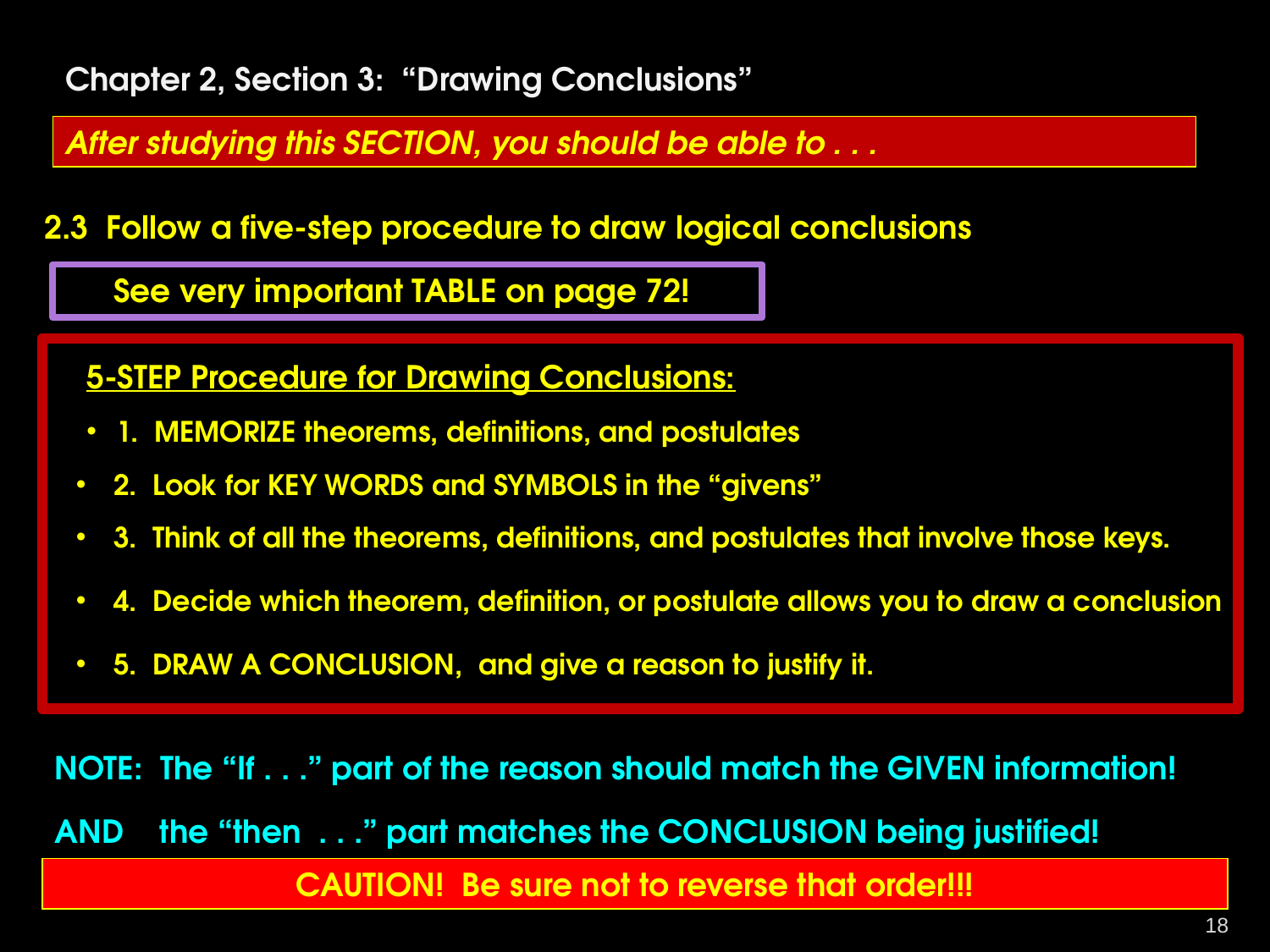

Chapter 2, Section 3:  “Drawing Conclusions”
After studying this SECTION, you should be able to . . .
2.3  Follow a five-step procedure to draw logical conclusions
See very important TABLE on page 72!

5-STEP Procedure for Drawing Conclusions:
1.  MEMORIZE theorems, definitions, and postulates
 2.  Look for KEY WORDS and SYMBOLS in the “givens”
 3.  Think of all the theorems, definitions, and postulates that involve those keys.
 4.  Decide which theorem, definition, or postulate allows you to draw a conclusion
 5.  DRAW A CONCLUSION,  and give a reason to justify it.
NOTE:  The “If . . .” part of the reason should match the GIVEN information!
AND    the “then  . . .” part matches the CONCLUSION being justified!
CAUTION!  Be sure not to reverse that order!!!
18